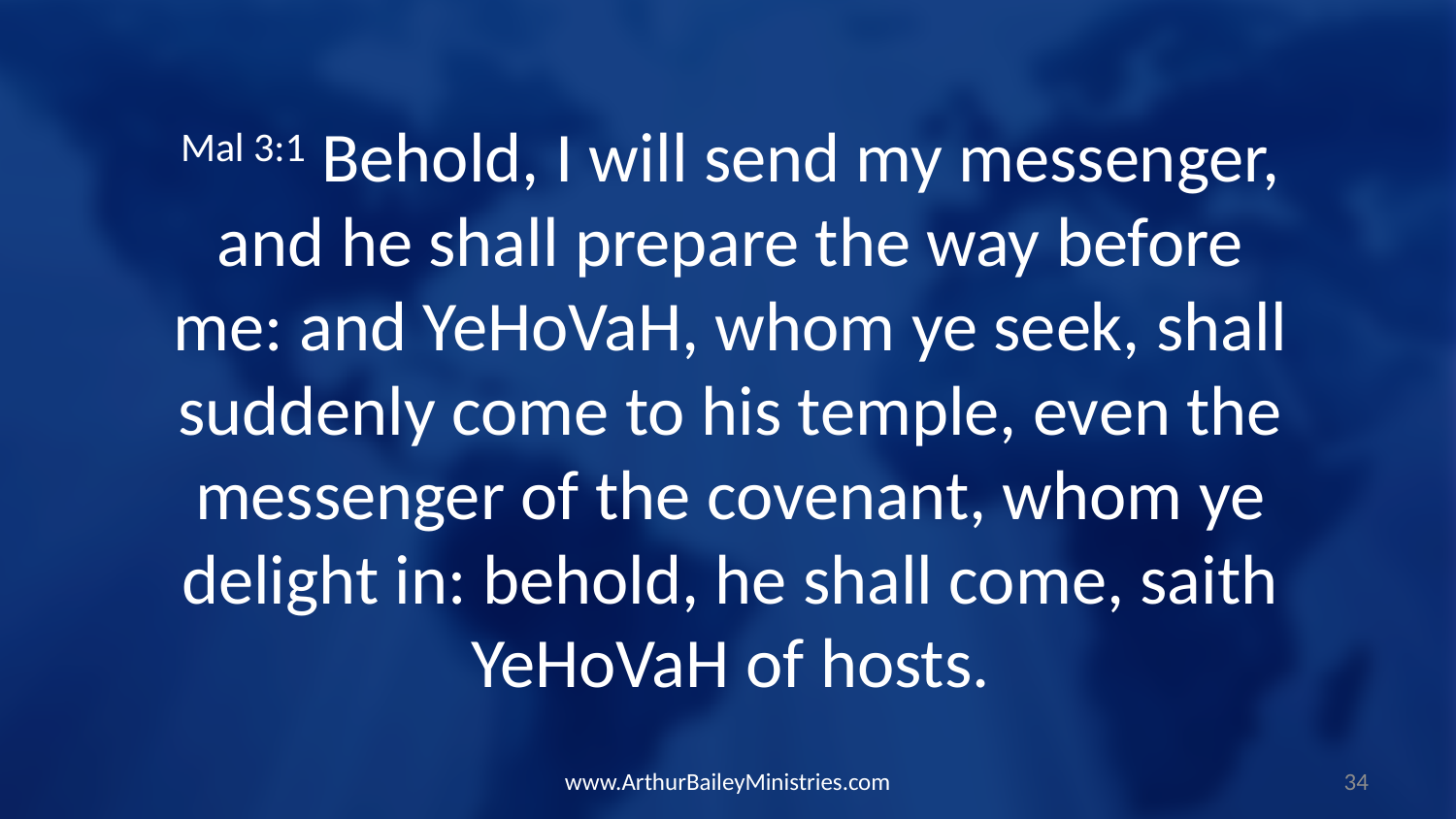

Mal 3:1 Behold, I will send my messenger, and he shall prepare the way before me: and YeHoVaH, whom ye seek, shall suddenly come to his temple, even the messenger of the covenant, whom ye delight in: behold, he shall come, saith YeHoVaH of hosts.

www.ArthurBaileyMinistries.com
34